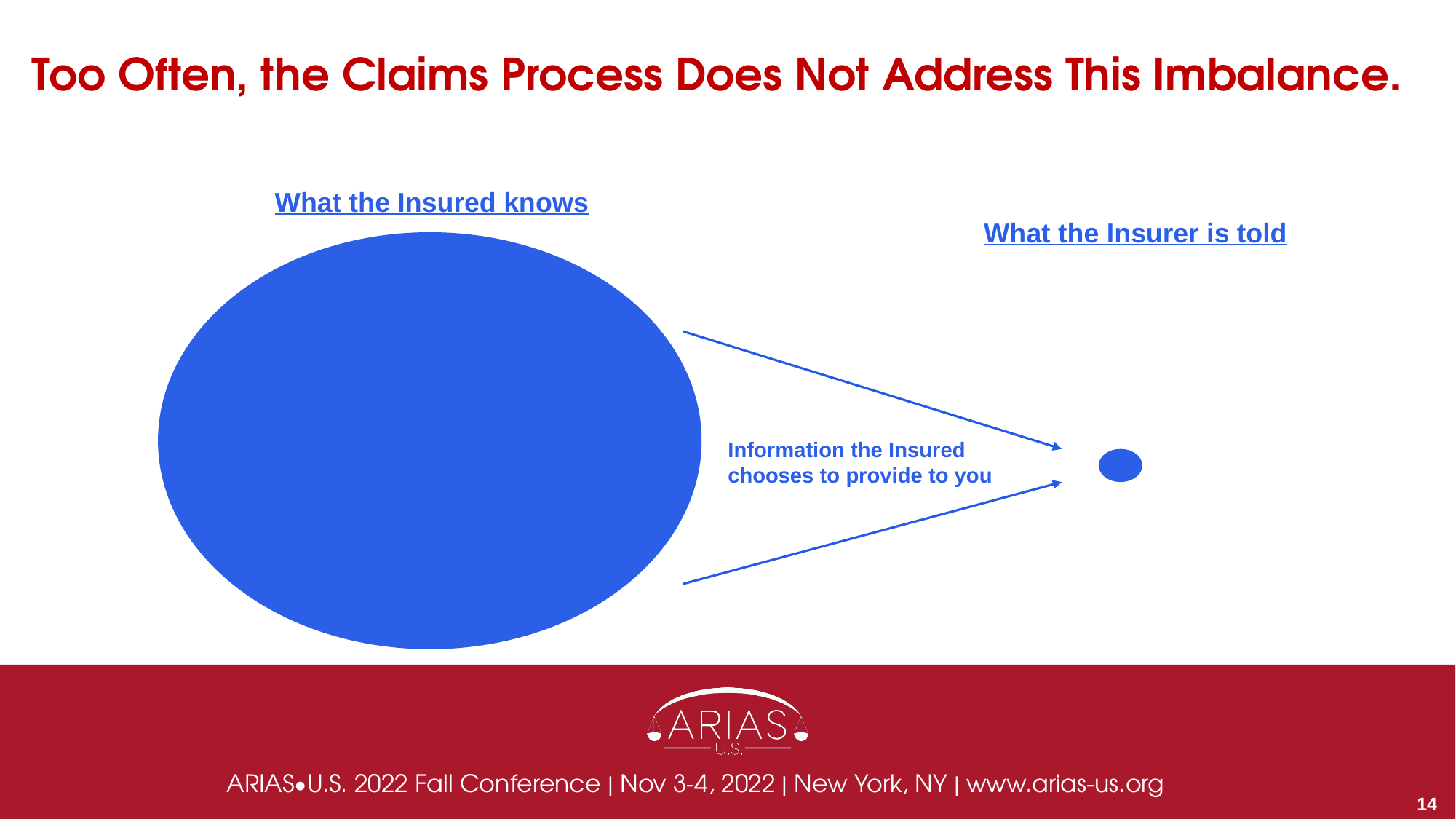

# Too Often, the Claims Process Does Not Address This Imbalance.
What the Insured knows
What the Insurer is told

Information the Insured chooses to provide to you

14